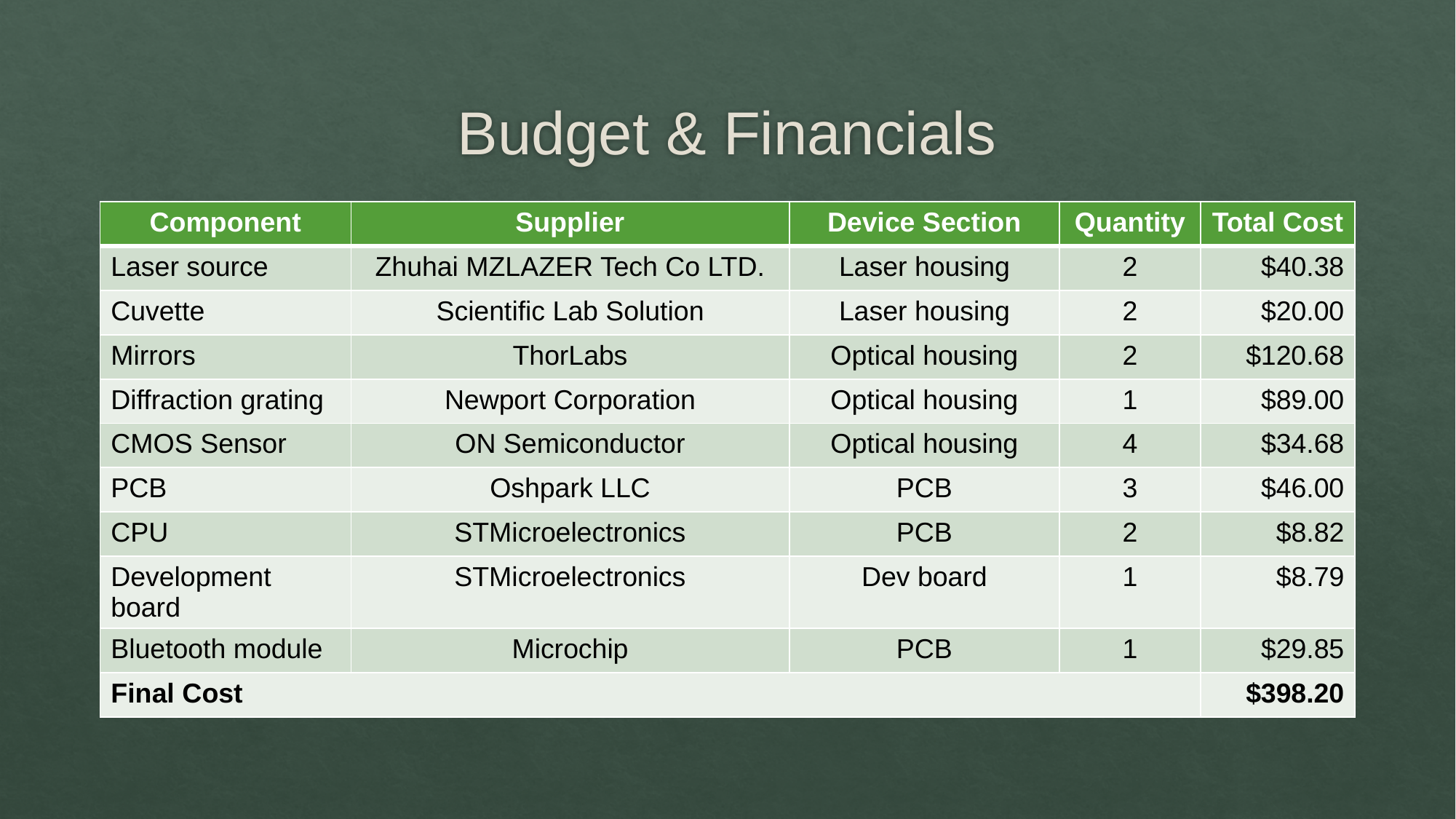

# Budget & Financials
| Component | Supplier | Device Section | Quantity | Total Cost |
| --- | --- | --- | --- | --- |
| Laser source | Zhuhai MZLAZER Tech Co LTD. | Laser housing | 2 | $40.38 |
| Cuvette | Scientific Lab Solution | Laser housing | 2 | $20.00 |
| Mirrors | ThorLabs | Optical housing | 2 | $120.68 |
| Diffraction grating | Newport Corporation | Optical housing | 1 | $89.00 |
| CMOS Sensor | ON Semiconductor | Optical housing | 4 | $34.68 |
| PCB | Oshpark LLC | PCB | 3 | $46.00 |
| CPU | STMicroelectronics | PCB | 2 | $8.82 |
| Development board | STMicroelectronics | Dev board | 1 | $8.79 |
| Bluetooth module | Microchip | PCB | 1 | $29.85 |
| Final Cost |  |  |  | $398.20 |